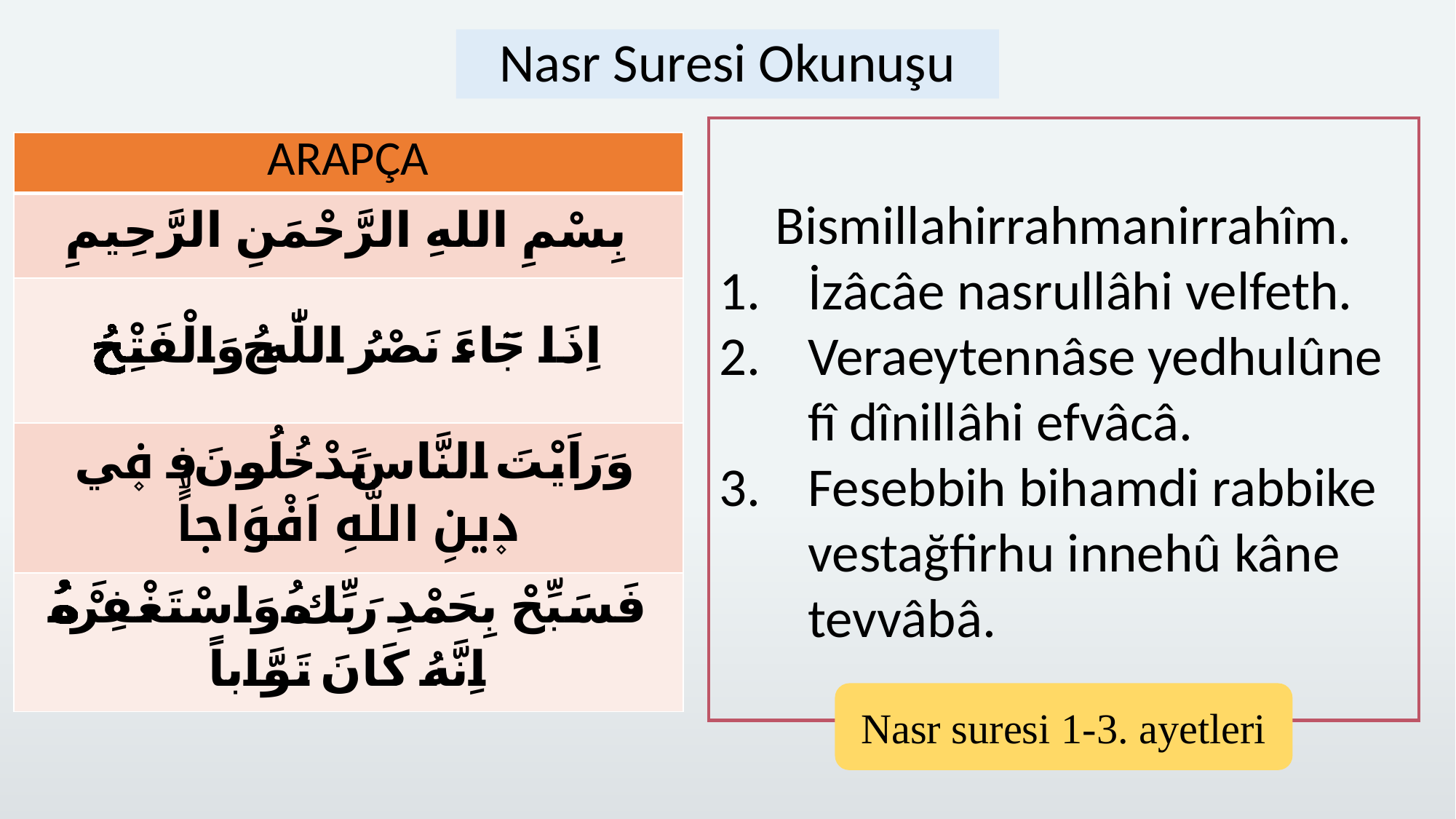

Nasr Suresi Okunuşu
Bismillahirrahmanirrahîm.
İzâcâe nasrullâhi velfeth.
Veraeytennâse yedhulûne fî dînillâhi efvâcâ.
Fesebbih bihamdi rabbike vestağfirhu innehû kâne tevvâbâ.
| ARAPÇA |
| --- |
| بِسْمِ اللهِ الرَّحْمَنِ الرَّحِيمِ |
| اِذَا جَٓاءَ نَصْرُ اللّٰهِ وَالْفَتْحُۙ |
| وَرَاَيْتَ النَّاسَ يَدْخُلُونَ ف۪ي د۪ينِ اللّٰهِ اَفْوَاجاًۙ |
| فَسَبِّحْ بِحَمْدِ رَبِّكَ وَاسْتَغْفِرْهُۜ اِنَّهُ كَانَ تَوَّاباً |
Nasr suresi 1-3. ayetleri